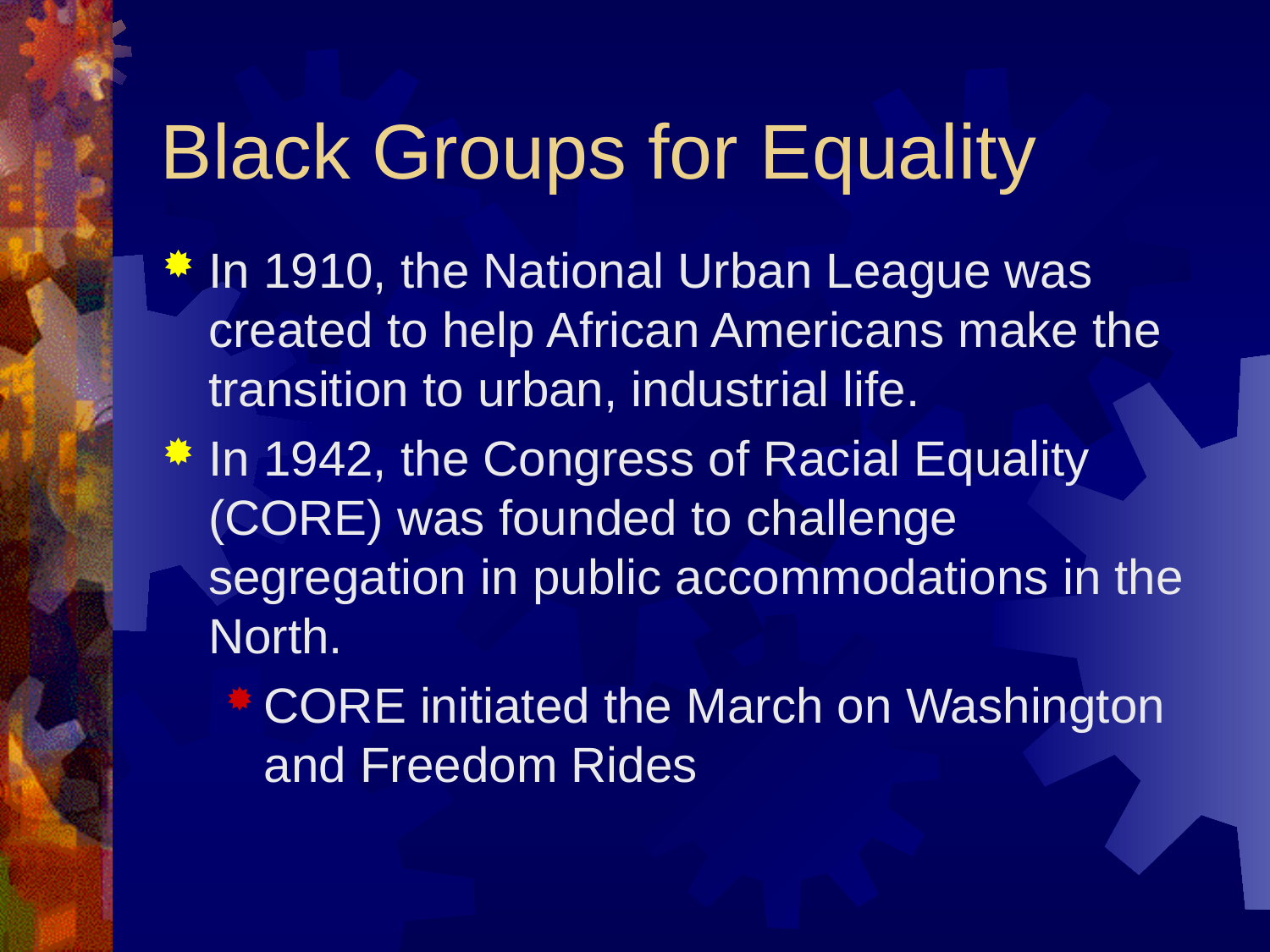

# Black Groups for Equality
In 1910, the National Urban League was created to help African Americans make the transition to urban, industrial life.
In 1942, the Congress of Racial Equality (CORE) was founded to challenge segregation in public accommodations in the North.
CORE initiated the March on Washington and Freedom Rides